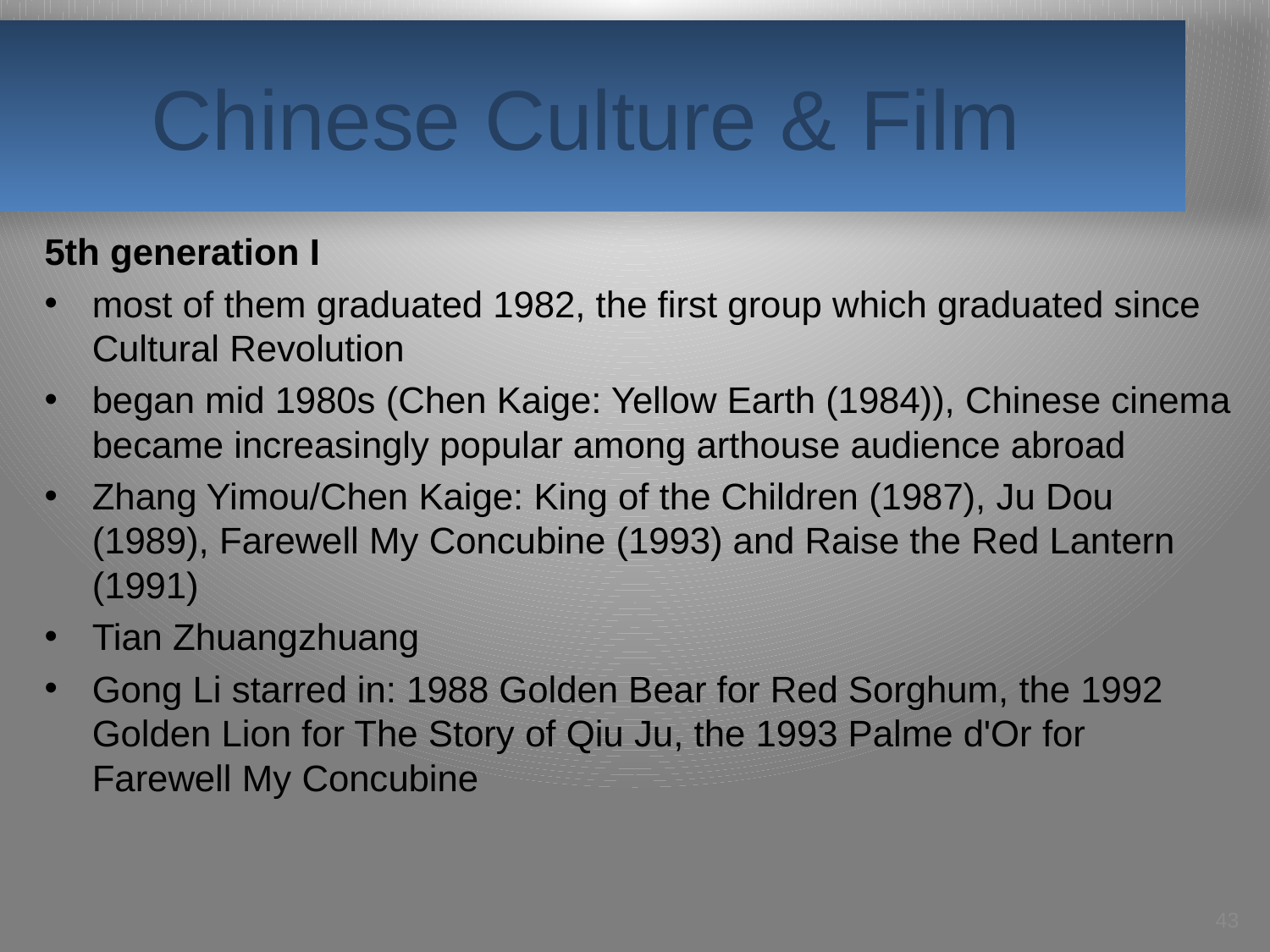

# Chinese Culture & Film
5th generation I
most of them graduated 1982, the first group which graduated since Cultural Revolution
began mid 1980s (Chen Kaige: Yellow Earth (1984)), Chinese cinema became increasingly popular among arthouse audience abroad
Zhang Yimou/Chen Kaige: King of the Children (1987), Ju Dou (1989), Farewell My Concubine (1993) and Raise the Red Lantern (1991)
Tian Zhuangzhuang
Gong Li starred in: 1988 Golden Bear for Red Sorghum, the 1992 Golden Lion for The Story of Qiu Ju, the 1993 Palme d'Or for Farewell My Concubine
43